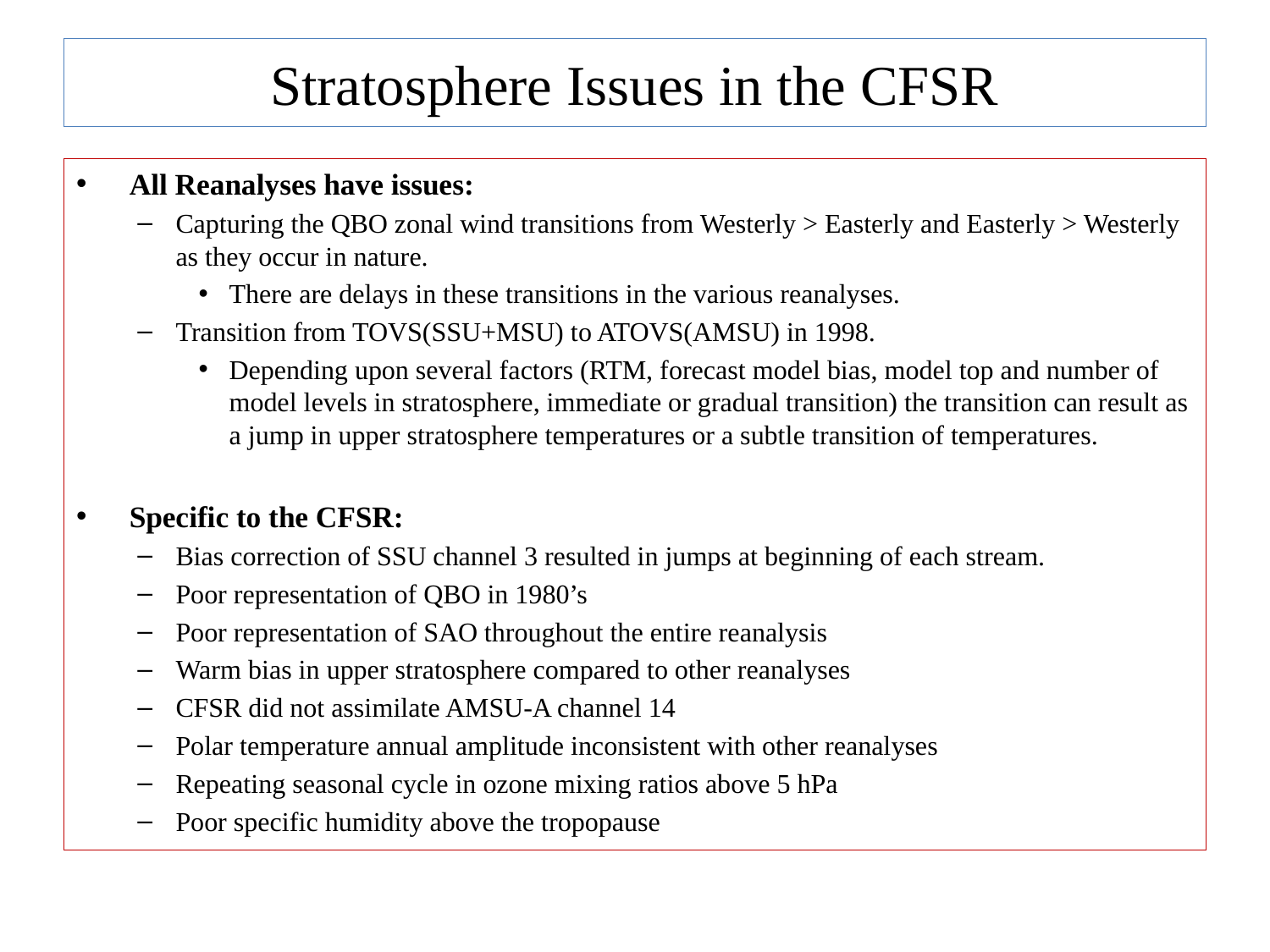

# Stratosphere Issues in the CFSR
 All Reanalyses have issues:
Capturing the QBO zonal wind transitions from Westerly > Easterly and Easterly > Westerly as they occur in nature.
There are delays in these transitions in the various reanalyses.
Transition from TOVS(SSU+MSU) to ATOVS(AMSU) in 1998.
Depending upon several factors (RTM, forecast model bias, model top and number of model levels in stratosphere, immediate or gradual transition) the transition can result as a jump in upper stratosphere temperatures or a subtle transition of temperatures.

 Specific to the CFSR:
Bias correction of SSU channel 3 resulted in jumps at beginning of each stream.
Poor representation of QBO in 1980’s
Poor representation of SAO throughout the entire reanalysis
Warm bias in upper stratosphere compared to other reanalyses
CFSR did not assimilate AMSU-A channel 14
Polar temperature annual amplitude inconsistent with other reanalyses
Repeating seasonal cycle in ozone mixing ratios above 5 hPa
Poor specific humidity above the tropopause